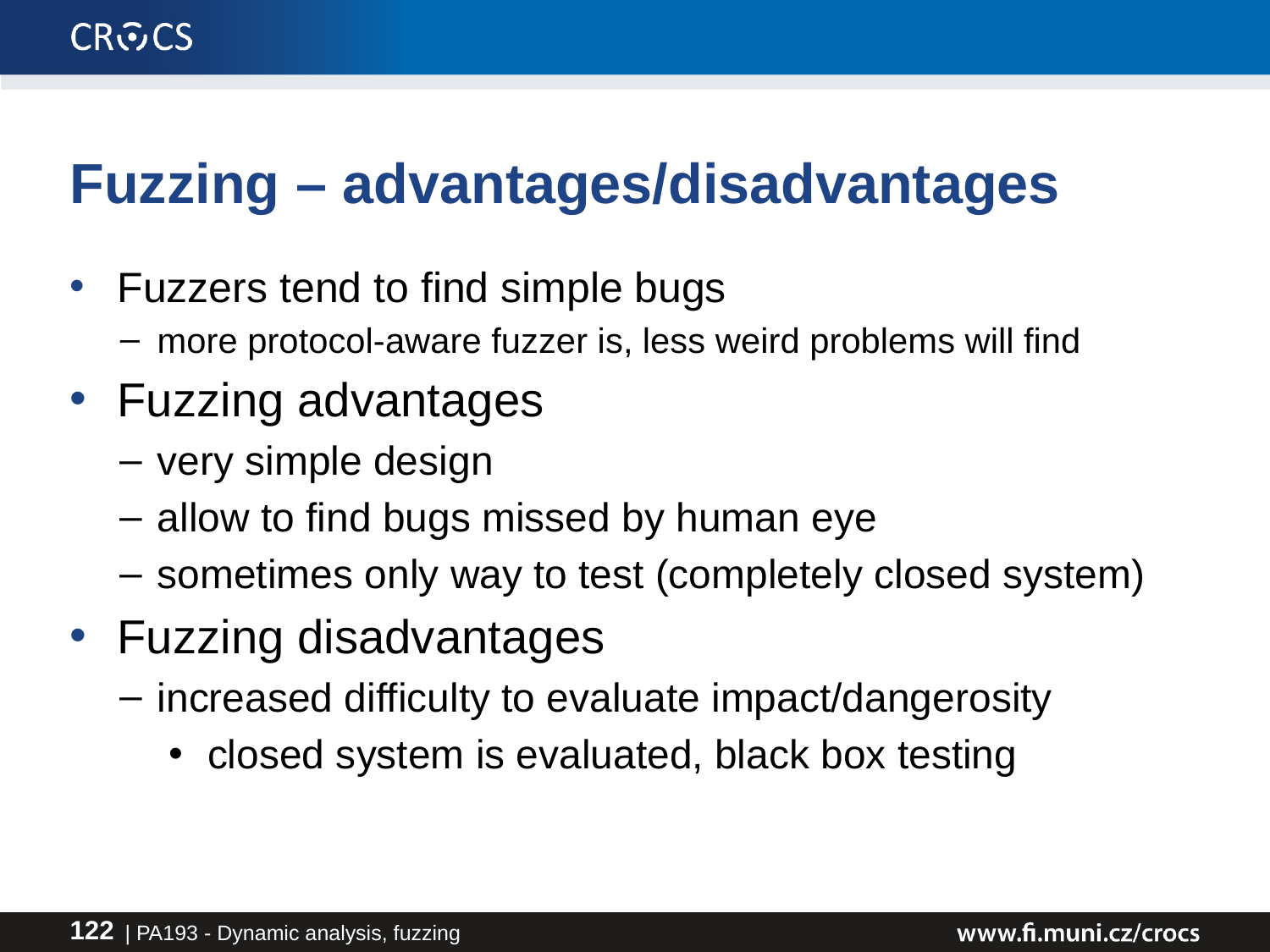

# Fuzzing – advantages/disadvantages
Fuzzers tend to find simple bugs
more protocol-aware fuzzer is, less weird problems will find
Fuzzing advantages
very simple design
allow to find bugs missed by human eye
sometimes only way to test (completely closed system)
Fuzzing disadvantages
increased difficulty to evaluate impact/dangerosity
closed system is evaluated, black box testing
| PA193 - Dynamic analysis, fuzzing
122